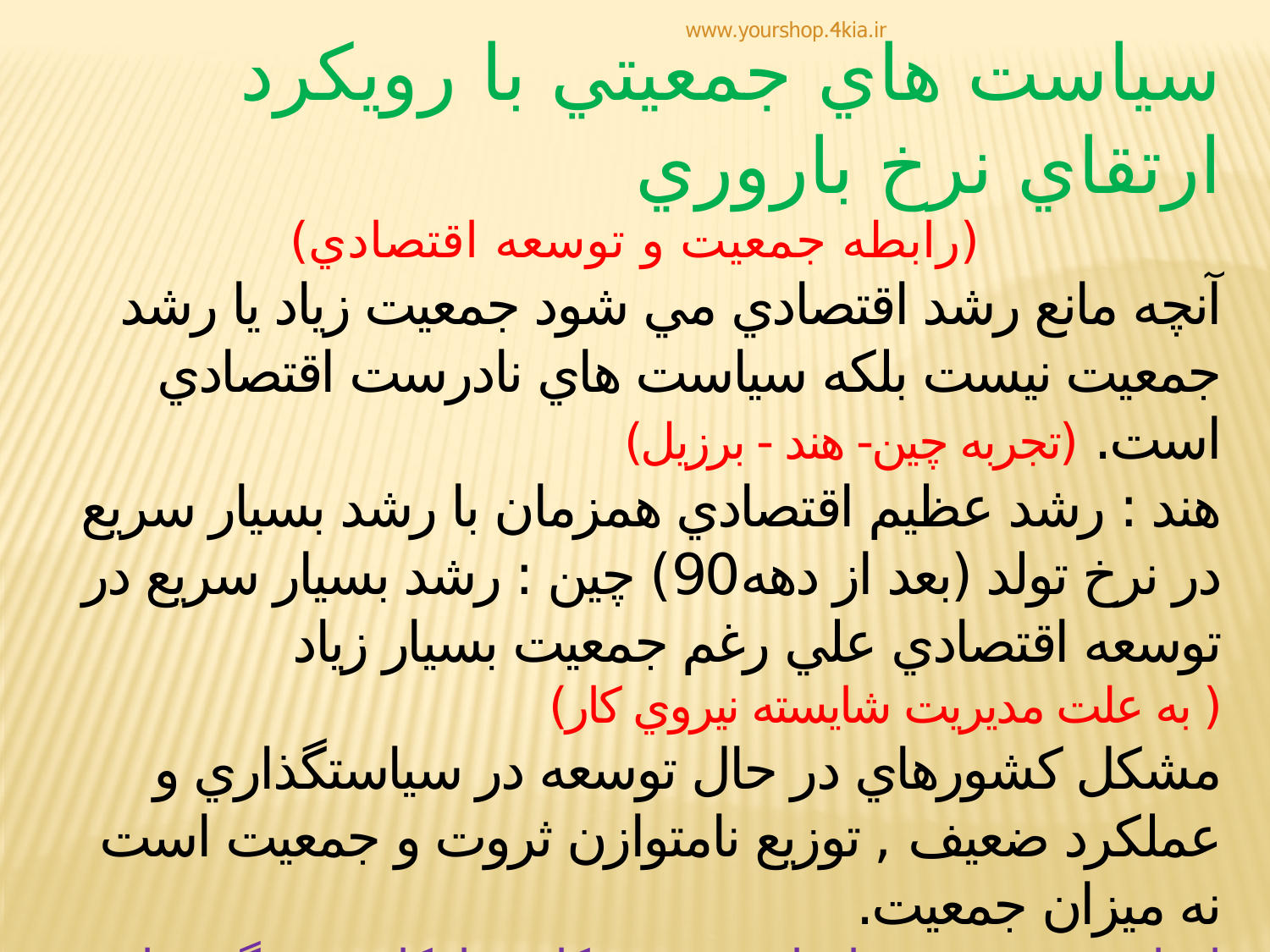

www.yourshop.4kia.ir
سياست هاي جمعيتي با رويکرد ارتقاي نرخ باروري
(رابطه جمعيت و توسعه اقتصادي)
آنچه مانع رشد اقتصادي مي شود جمعيت زياد يا رشد جمعيت نيست بلکه سياست هاي نادرست اقتصادي است. (تجربه چين- هند - برزيل)
هند : رشد عظيم اقتصادي همزمان با رشد بسيار سريع در نرخ تولد (بعد از دهه90) چين : رشد بسيار سريع در توسعه اقتصادي علي رغم جمعيت بسيار زياد
( به علت مديريت شايسته نيروي کار)
مشکل کشورهاي در حال توسعه در سياستگذاري و عملکرد ضعيف , توزيع نامتوازن ثروت و جمعيت است نه ميزان جمعيت.
افزايش جمعيت  ← افزايش نيروي کار ← امکان بهره گيري از فرصت هاي بالقوه اقتصادي ← امکان تقسيم کار گسترده در جامعه و کسب مهارت براي نيروي کار ← افزايش بهره وري به علت امکان ايجاد تخصص گرايي ← پيشگيري از صرف بيهوده منافع  ← توليد بيشتر ثروت